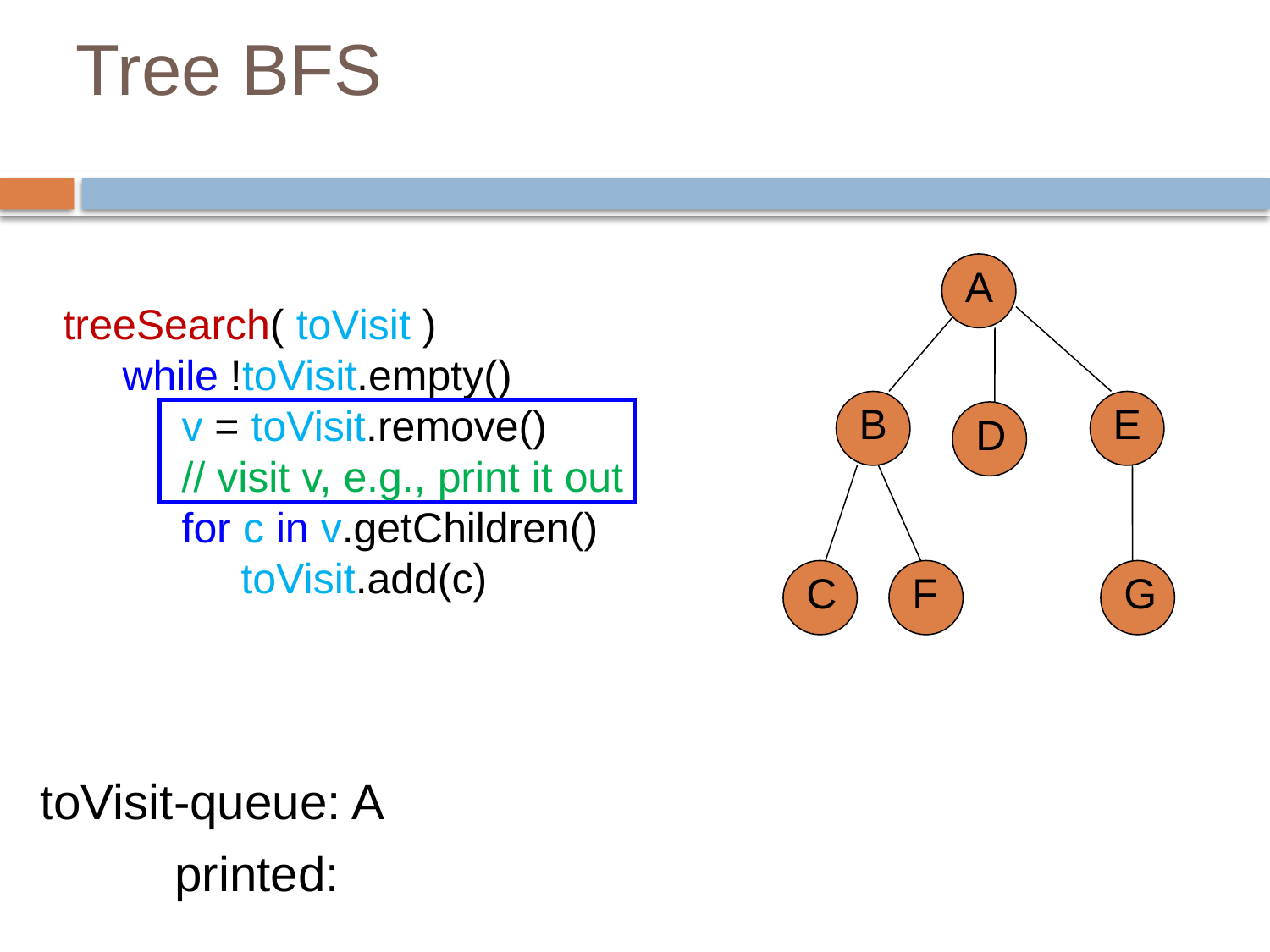

# Tree BFS

A
treeSearch( toVisit )
     while !toVisit.empty()
          v = toVisit.remove()
          // visit v, e.g., print it out
          for c in v.getChildren()
               toVisit.add(c)

B

E

D

C

F

G
toVisit-queue: A
printed: